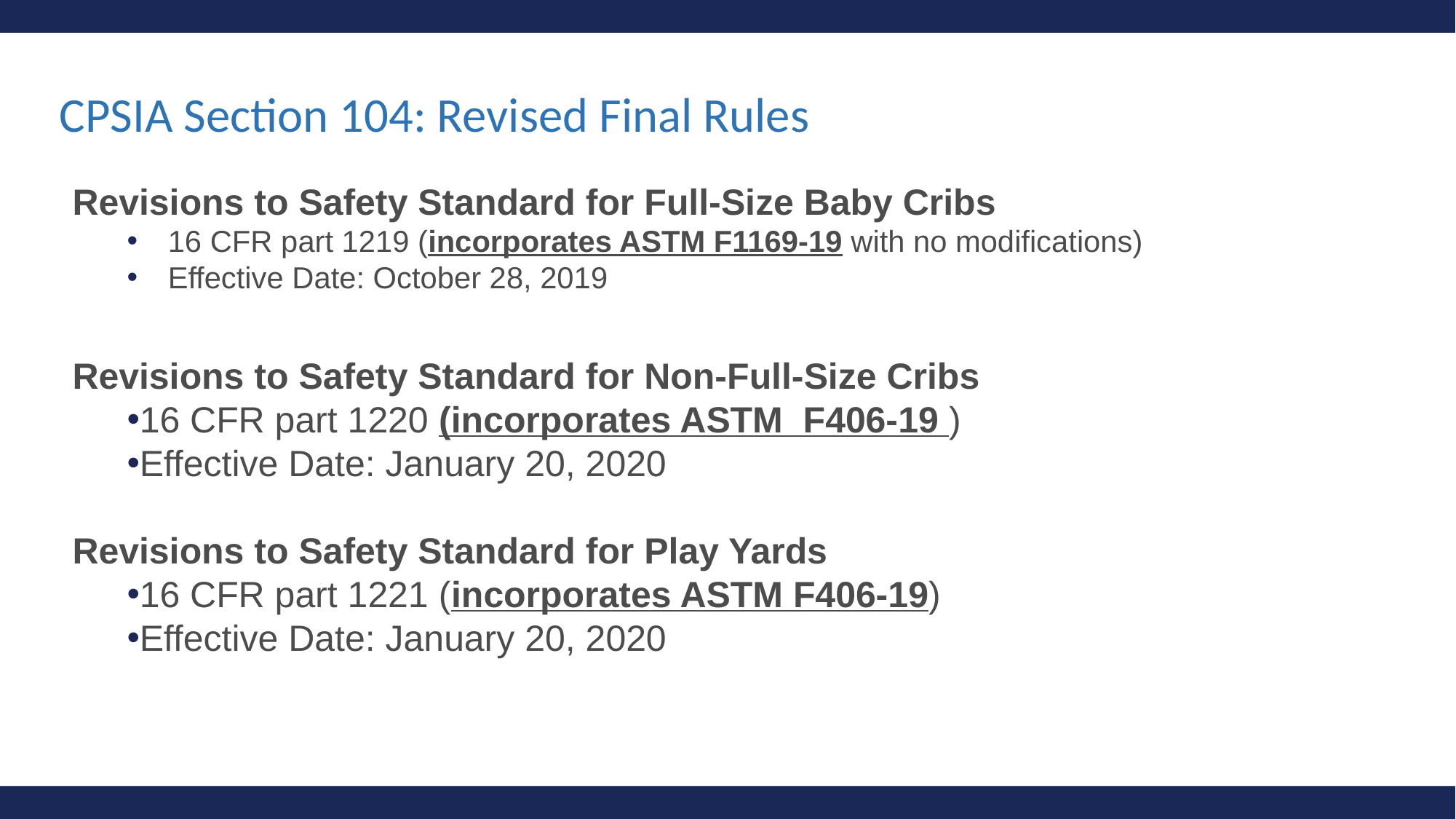

# CPSIA Section 104: Revised Final Rules
Revisions to Safety Standard for Full-Size Baby Cribs
16 CFR part 1219 (incorporates ASTM F1169-19 with no modifications)
Effective Date: October 28, 2019

Revisions to Safety Standard for Non-Full-Size Cribs
16 CFR part 1220 (incorporates ASTM  F406-19 )
Effective Date: January 20, 2020

Revisions to Safety Standard for Play Yards
16 CFR part 1221 (incorporates ASTM F406-19)
Effective Date: January 20, 2020